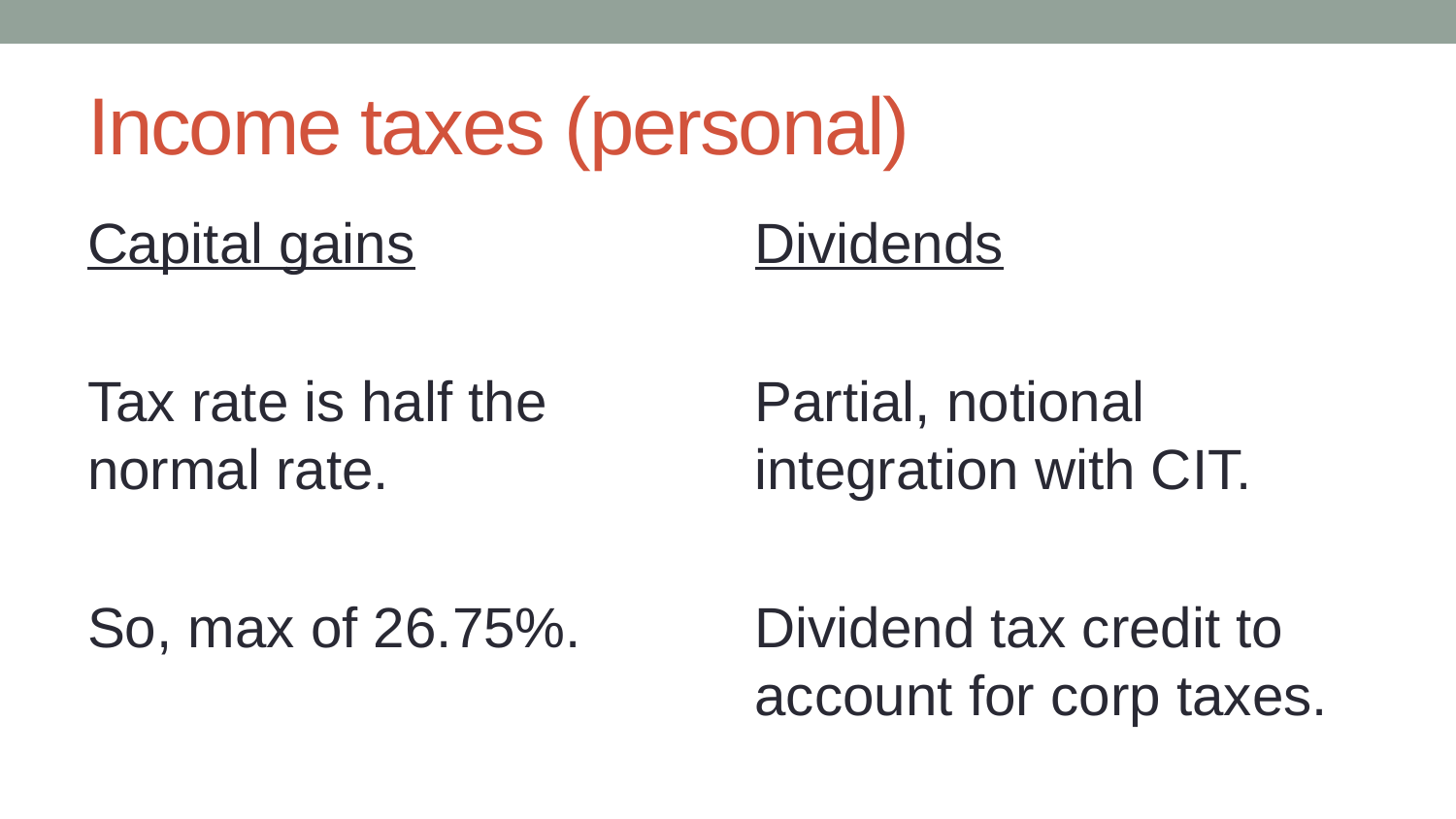

# Income taxes (personal)
Capital gains

Tax rate is half the normal rate.

So, max of 26.75%.

Dividends

Partial, notional integration with CIT.

Dividend tax credit to account for corp taxes.